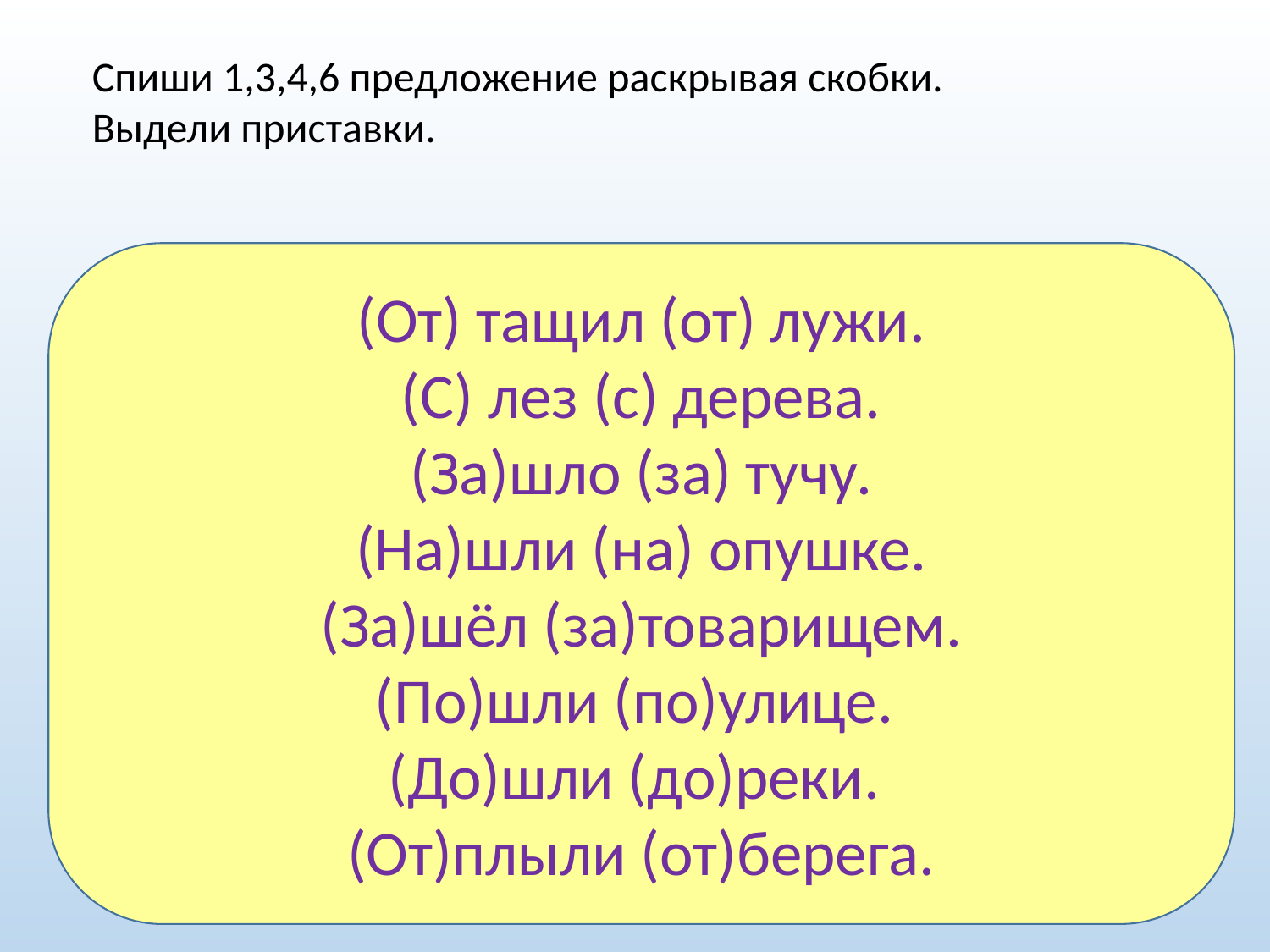

Спиши 1,3,4,6 предложение раскрывая скобки. Выдели приставки.
(От) тащил (от) лужи.
(С) лез (с) дерева.
(За)шло (за) тучу.
(На)шли (на) опушке.
(За)шёл (за)товарищем.
(По)шли (по)улице.
(До)шли (до)реки.
(От)плыли (от)берега.